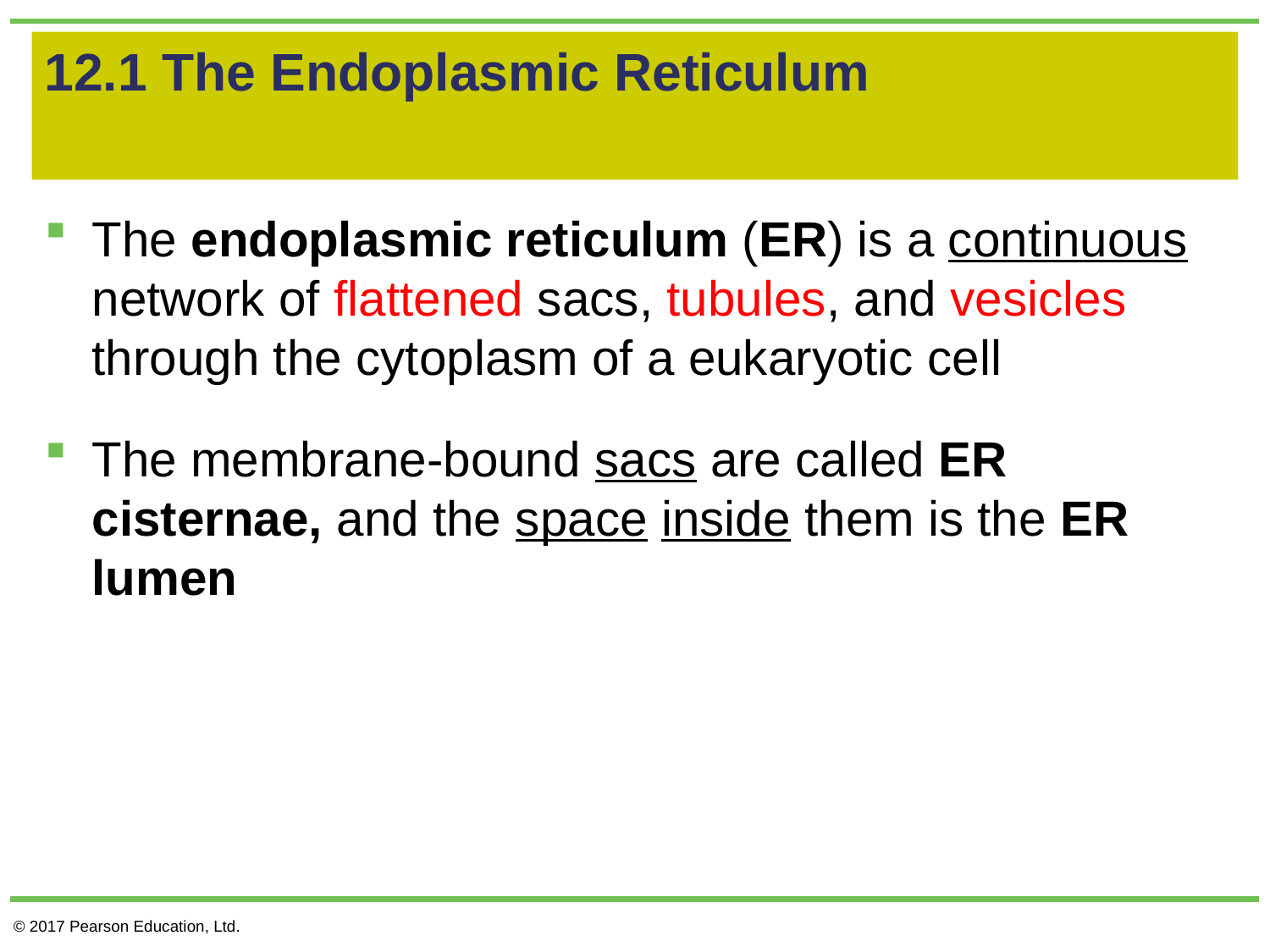

# 12.1 The Endoplasmic Reticulum
The endoplasmic reticulum (ER) is a continuous network of flattened sacs, tubules, and vesicles through the cytoplasm of a eukaryotic cell
The membrane-bound sacs are called ER cisternae, and the space inside them is the ER lumen

© 2017 Pearson Education, Ltd.